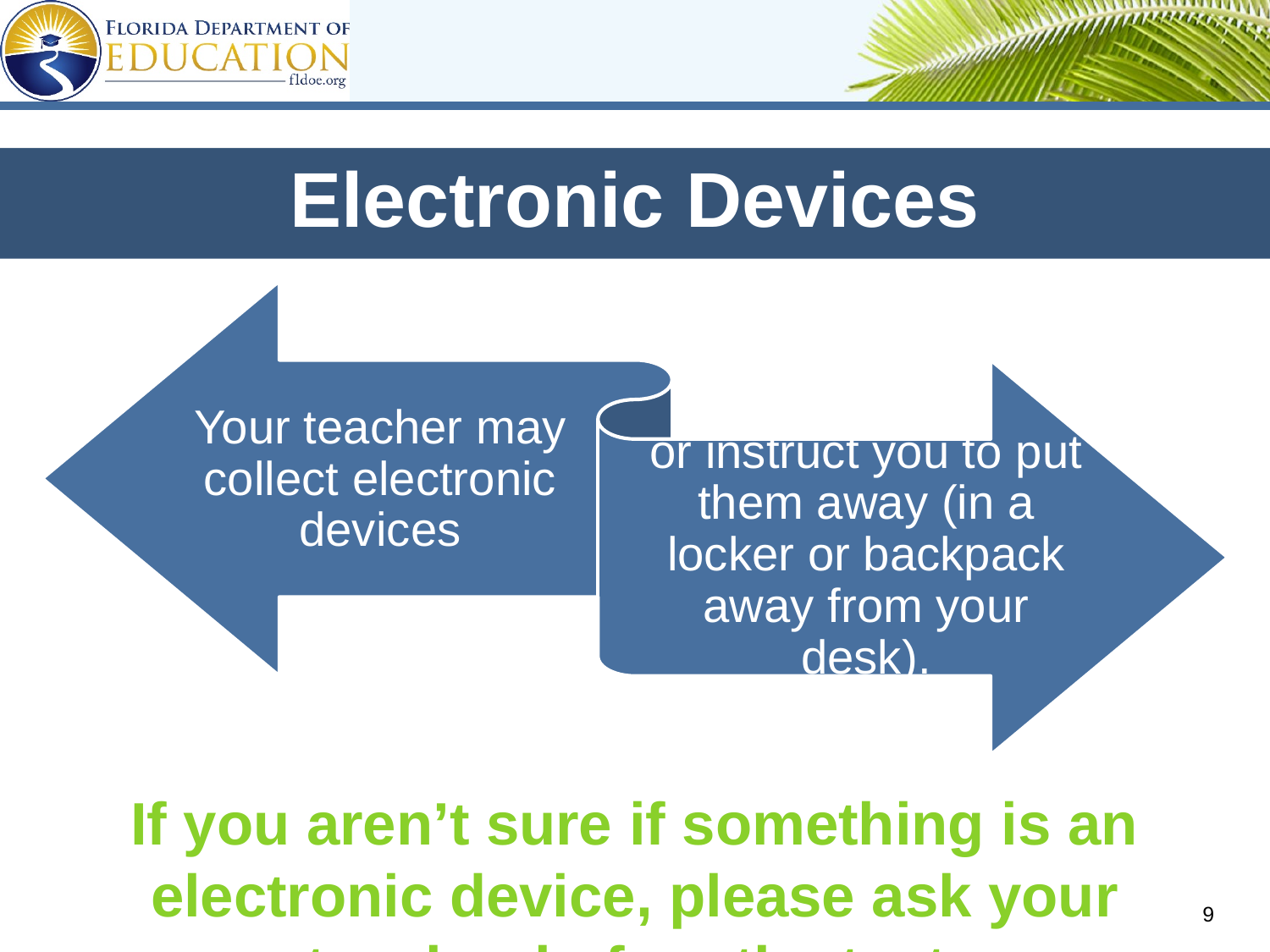

Electronic Devices
Electronic Devices

Your teacher may collect electronic devices
or instruct you to put them away (in a locker or backpack away from your desk).
If you aren’t sure if something is an electronic device, please ask your teacher before the test.

9